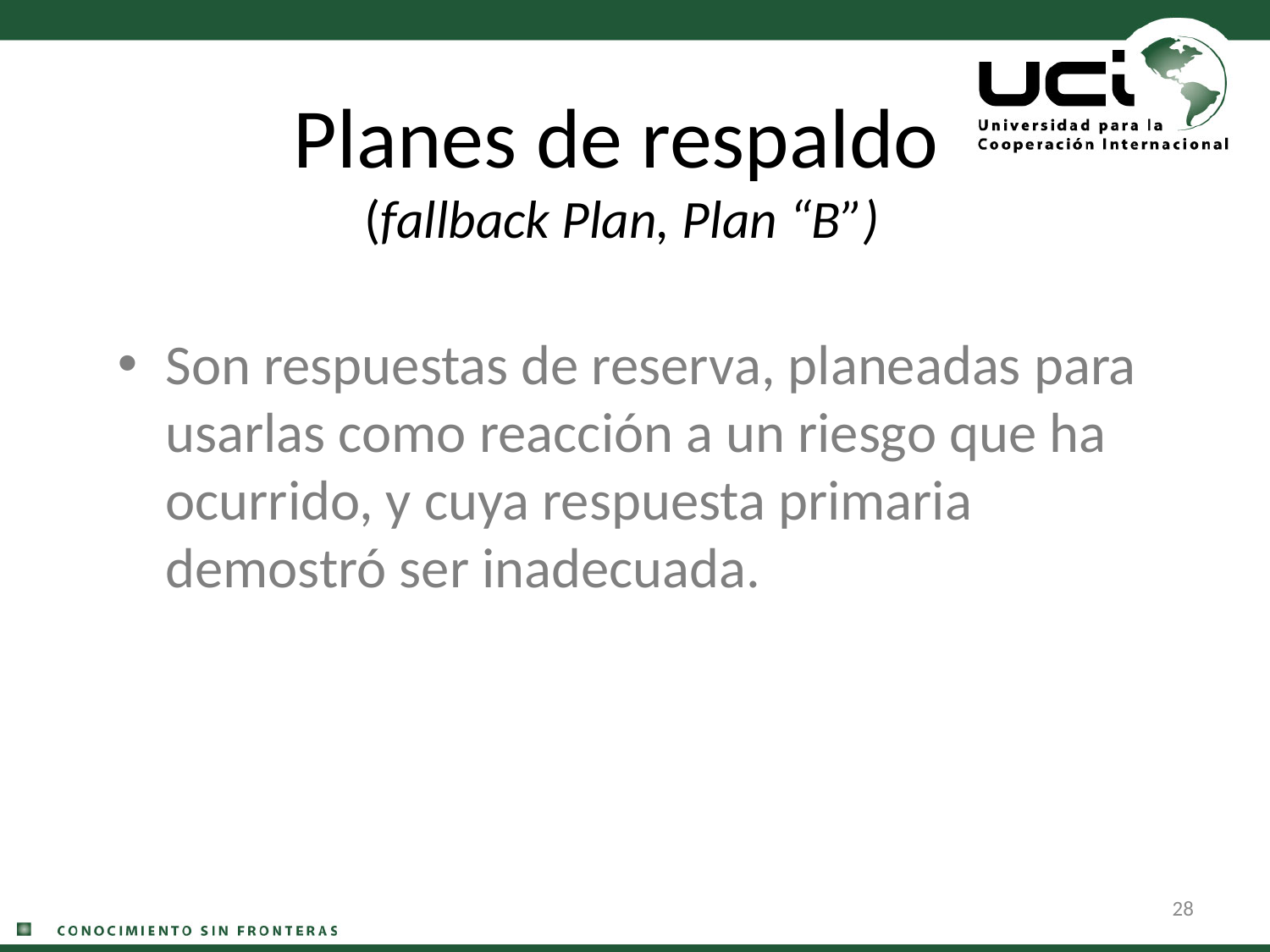

# Planes de respaldo (fallback Plan, Plan “B”)
Son respuestas de reserva, planeadas para usarlas como reacción a un riesgo que ha ocurrido, y cuya respuesta primaria demostró ser inadecuada.
28